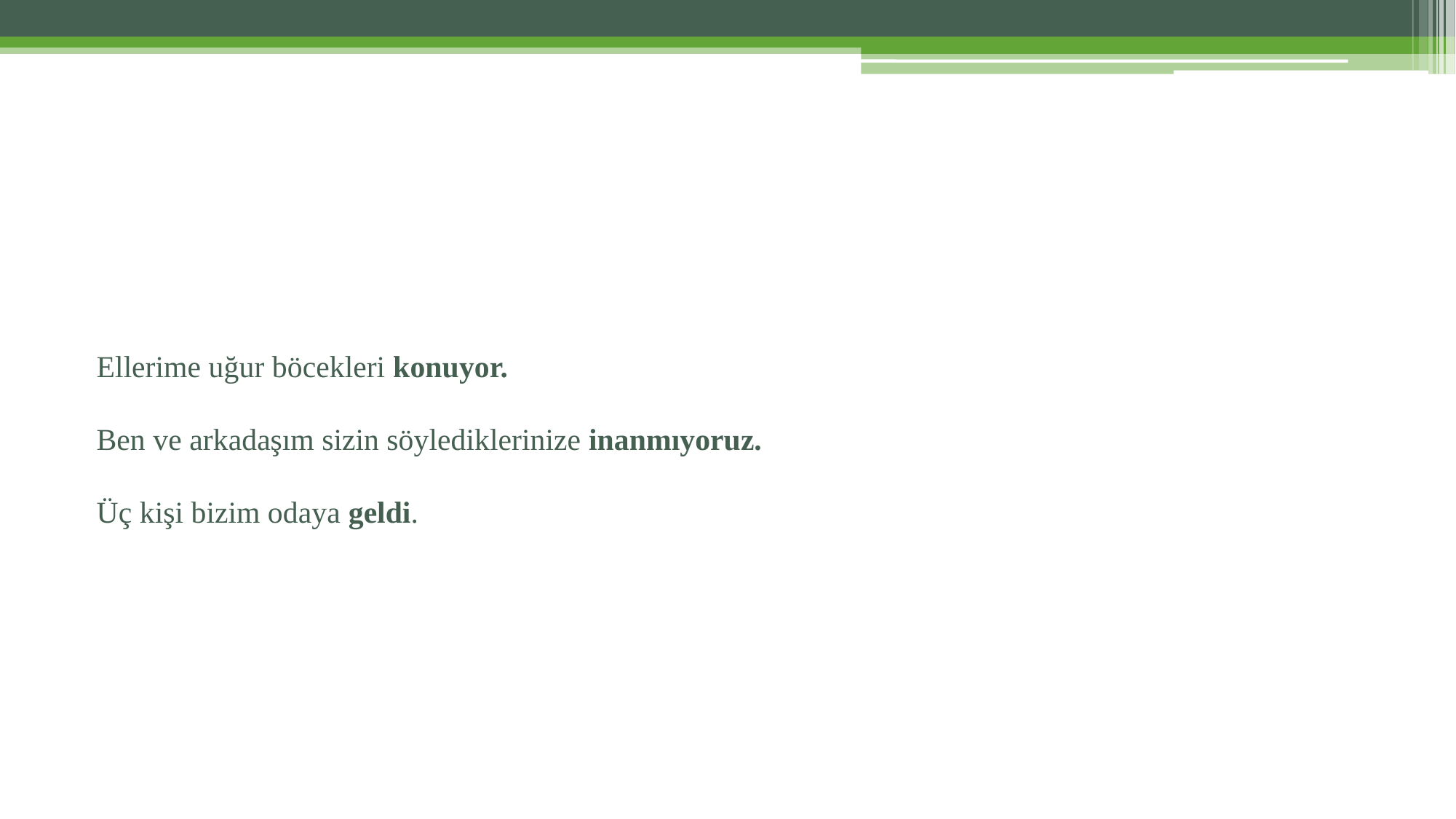

Ellerime uğur böcekleri konuyor.
Ben ve arkadaşım sizin söylediklerinize inanmıyoruz.
Üç kişi bizim odaya geldi.